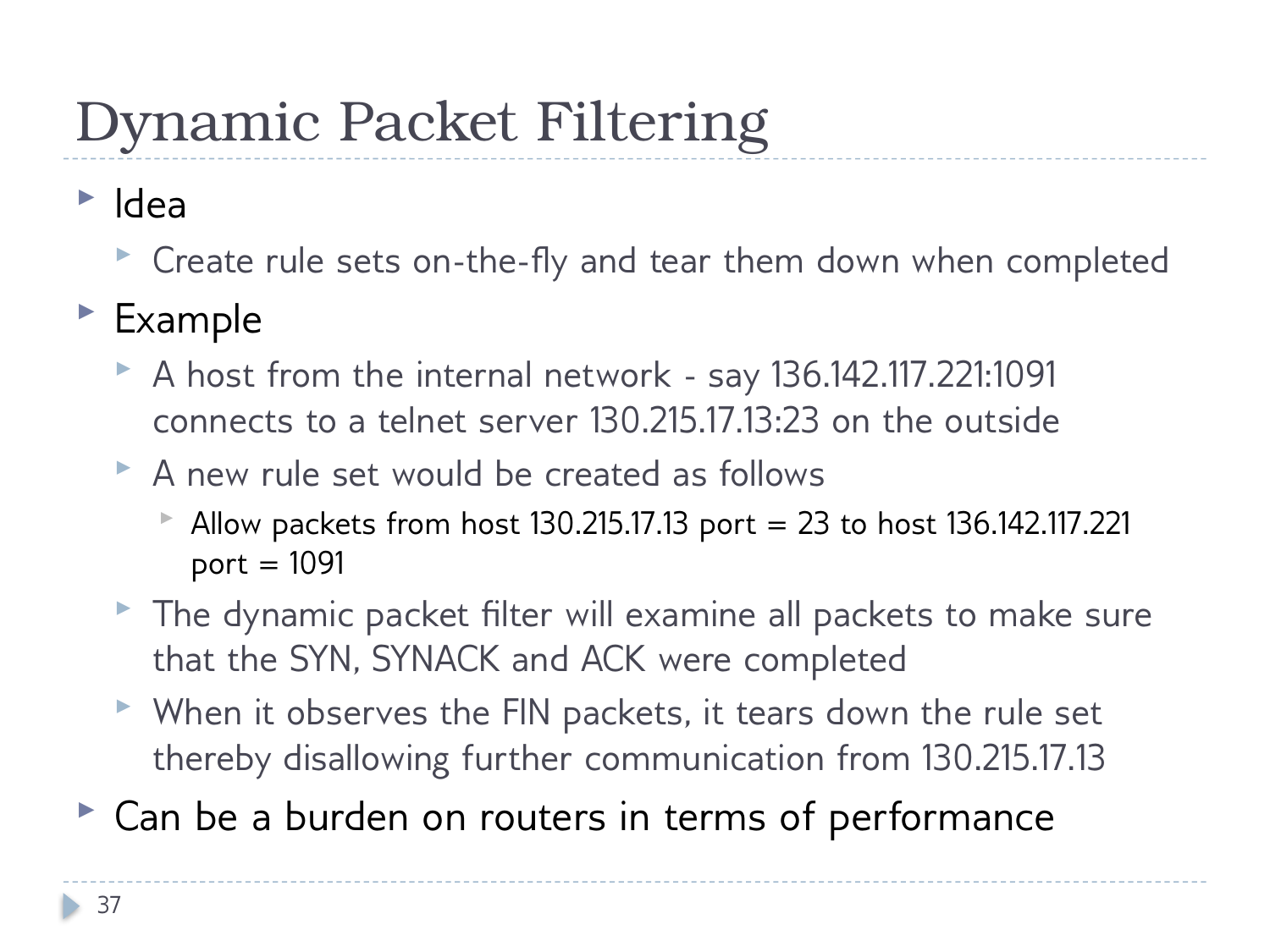

# Dynamic Packet Filtering
Idea
Create rule sets on-the-fly and tear them down when completed
Example
A host from the internal network - say 136.142.117.221:1091 connects to a telnet server 130.215.17.13:23 on the outside
A new rule set would be created as follows
Allow packets from host 130.215.17.13 port = 23 to host 136.142.117.221 port = 1091
The dynamic packet filter will examine all packets to make sure that the SYN, SYNACK and ACK were completed
When it observes the FIN packets, it tears down the rule set thereby disallowing further communication from 130.215.17.13
Can be a burden on routers in terms of performance

37